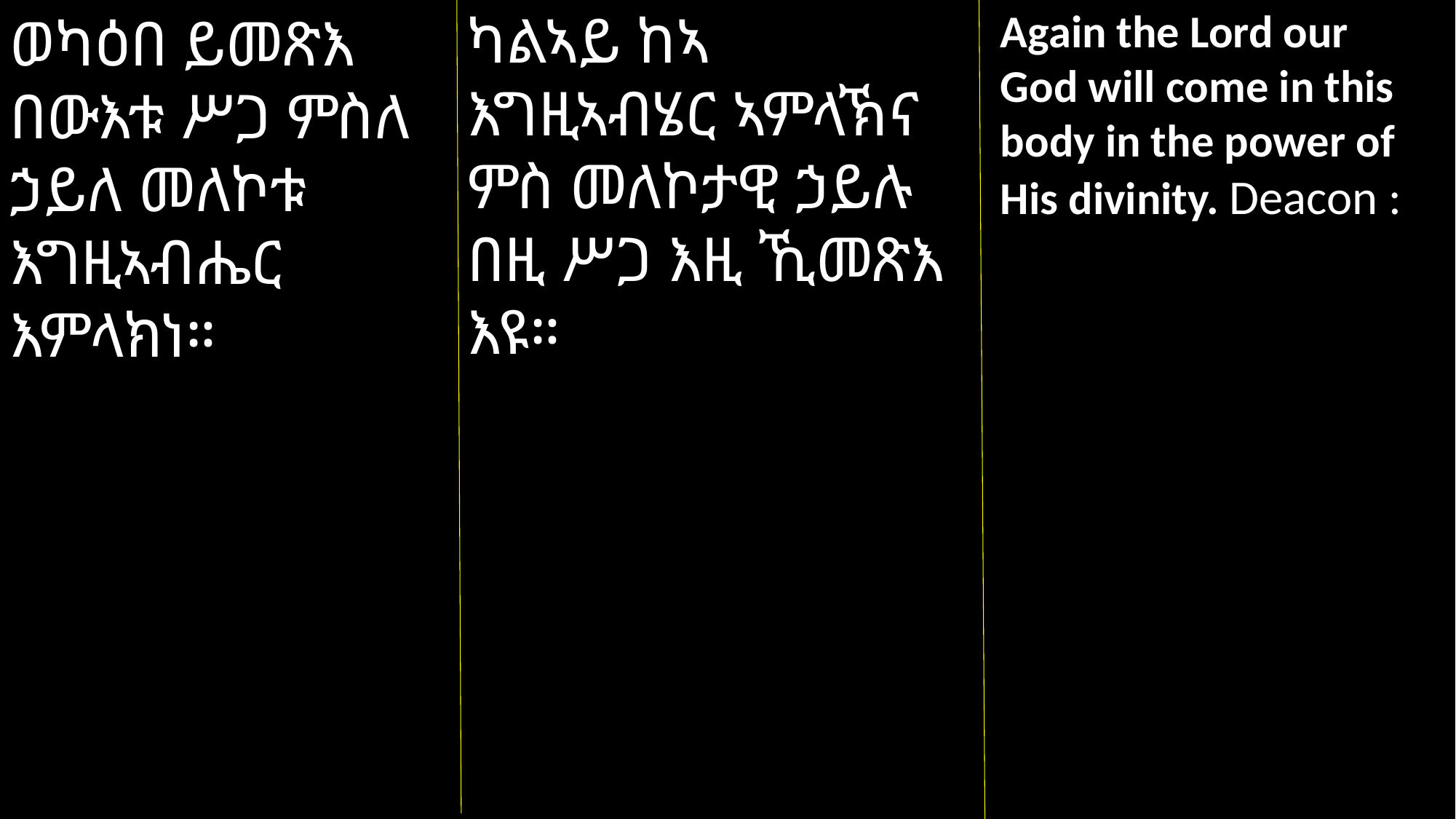

ካልኣይ ከኣ እግዚኣብሄር ኣምላኽና ምስ መለኮታዊ ኃይሉ በዚ ሥጋ እዚ ኺመጽእ እዩ።

Again the Lord our God will come in this body in the power of His divinity. Deacon :

ወካዕበ ይመጽእ በውእቱ ሥጋ ምስለ ኃይለ መለኮቱ እግዚኣብሔር እምላክነ።